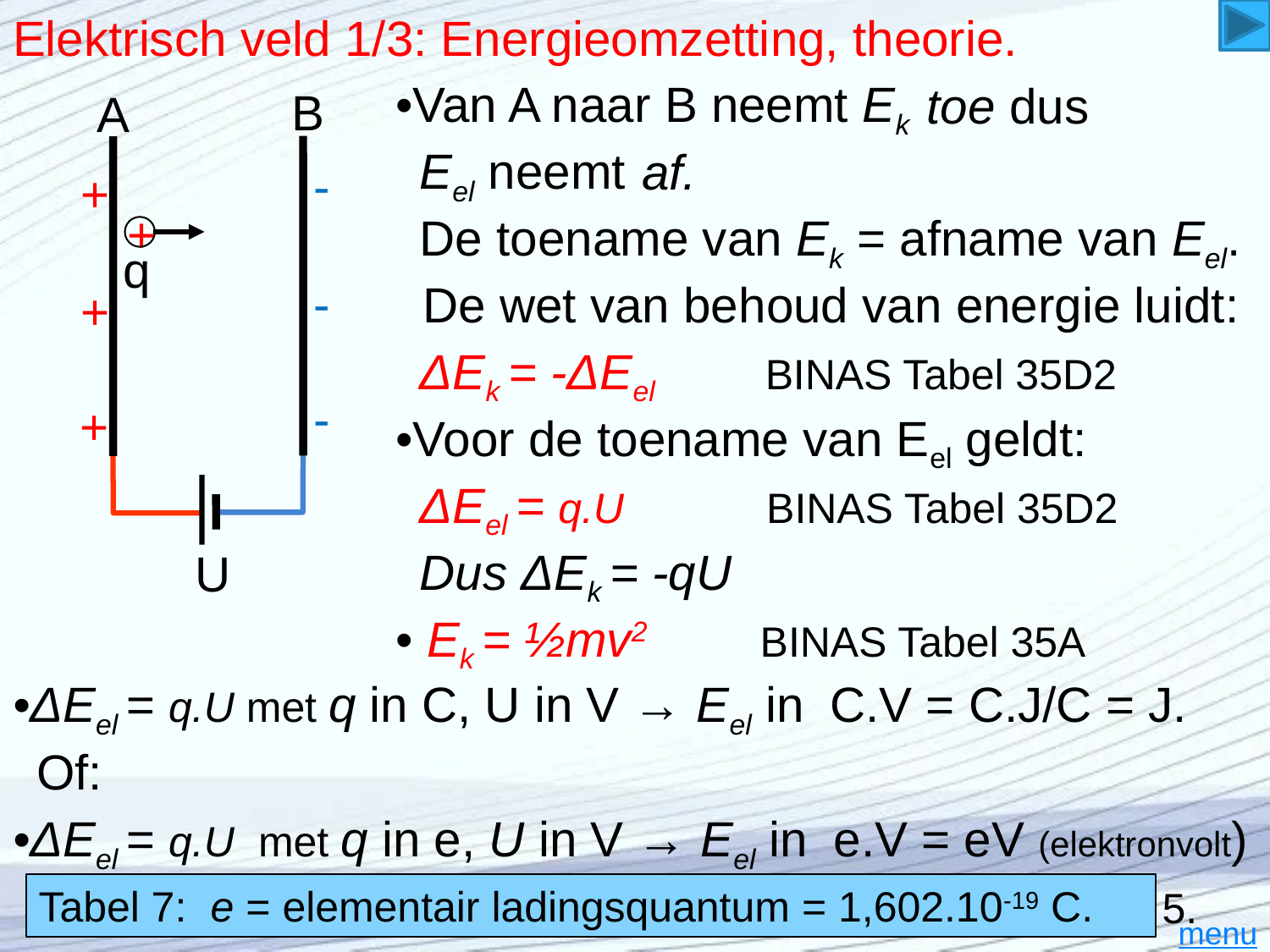

# Elektrisch veld 1/3: Energieomzetting, theorie.
B
A

-
+
-
+
-
+

U
•Van A naar B neemt Ek
toe dus
Eel neemt
af.
+

q
De toename van Ek = afname van Eel.
De wet van behoud van energie luidt:
ΔEk = -ΔEel        BINAS Tabel 35D2
•Voor de toename van Eel geldt:
ΔEel = q.U            BINAS Tabel 35D2
Dus ΔEk = -qU
• Ek = ½mv2              BINAS Tabel 35A
•ΔEel = q.U met q in C, U in V → Eel in
C.V = C.J/C = J.
Of:
•ΔEel = q.U  met q in e, U in V → Eel in
e.V = eV (elektronvolt)
 1 eV = 1,602.10-19 C. J/C = 1,602.10-19 J BINAS Tabel 5.
Tabel 7:  e = elementair ladingsquantum = 1,602.10-19 C.
menu